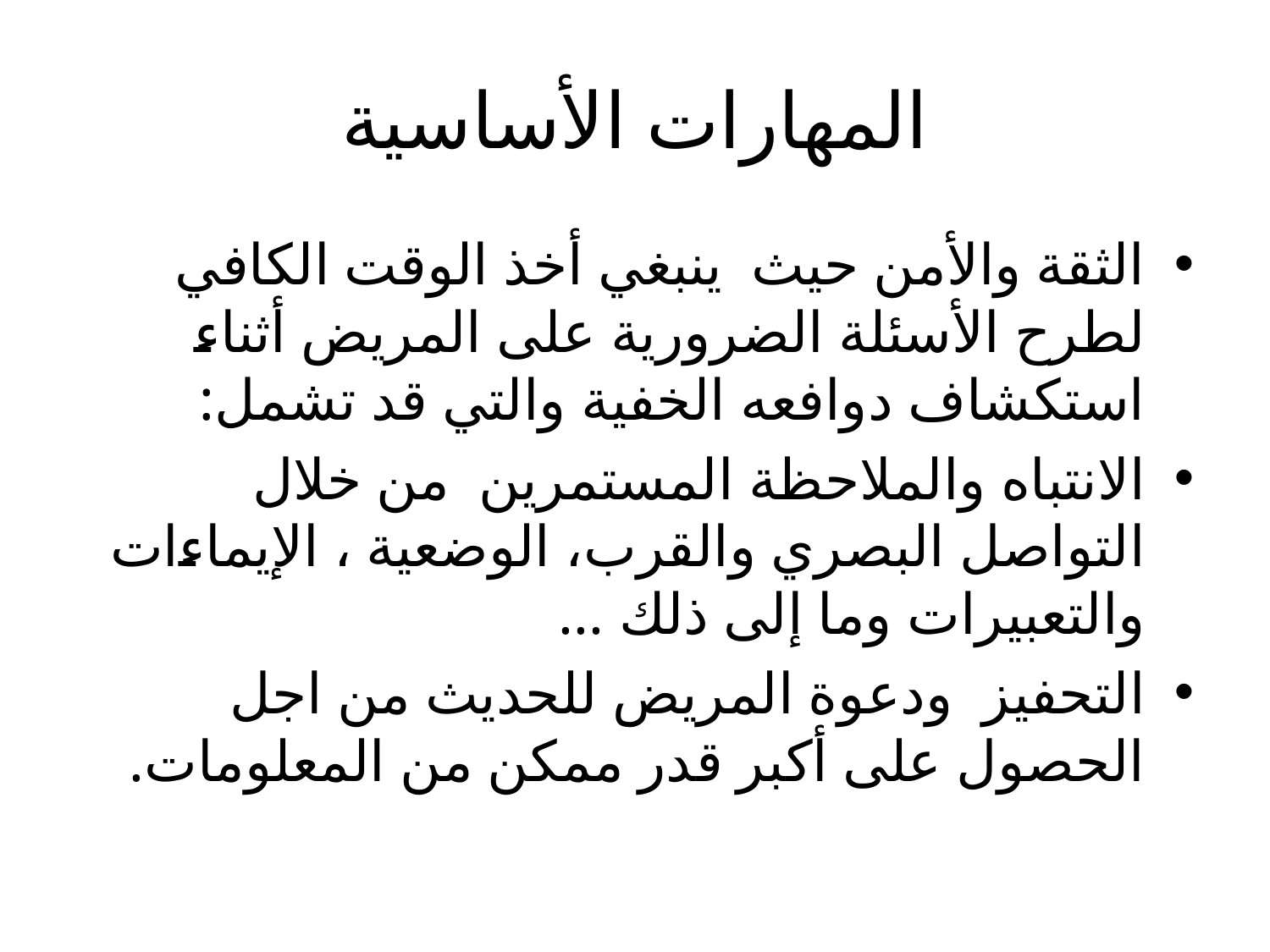

# المهارات الأساسية
الثقة والأمن حيث  ينبغي أخذ الوقت الكافي لطرح الأسئلة الضرورية على المريض أثناء استكشاف دوافعه الخفية والتي قد تشمل:
الانتباه والملاحظة المستمرين  من خلال التواصل البصري والقرب، الوضعية ، الإيماءات والتعبيرات وما إلى ذلك ...
التحفيز  ودعوة المريض للحديث من اجل الحصول على أكبر قدر ممكن من المعلومات.